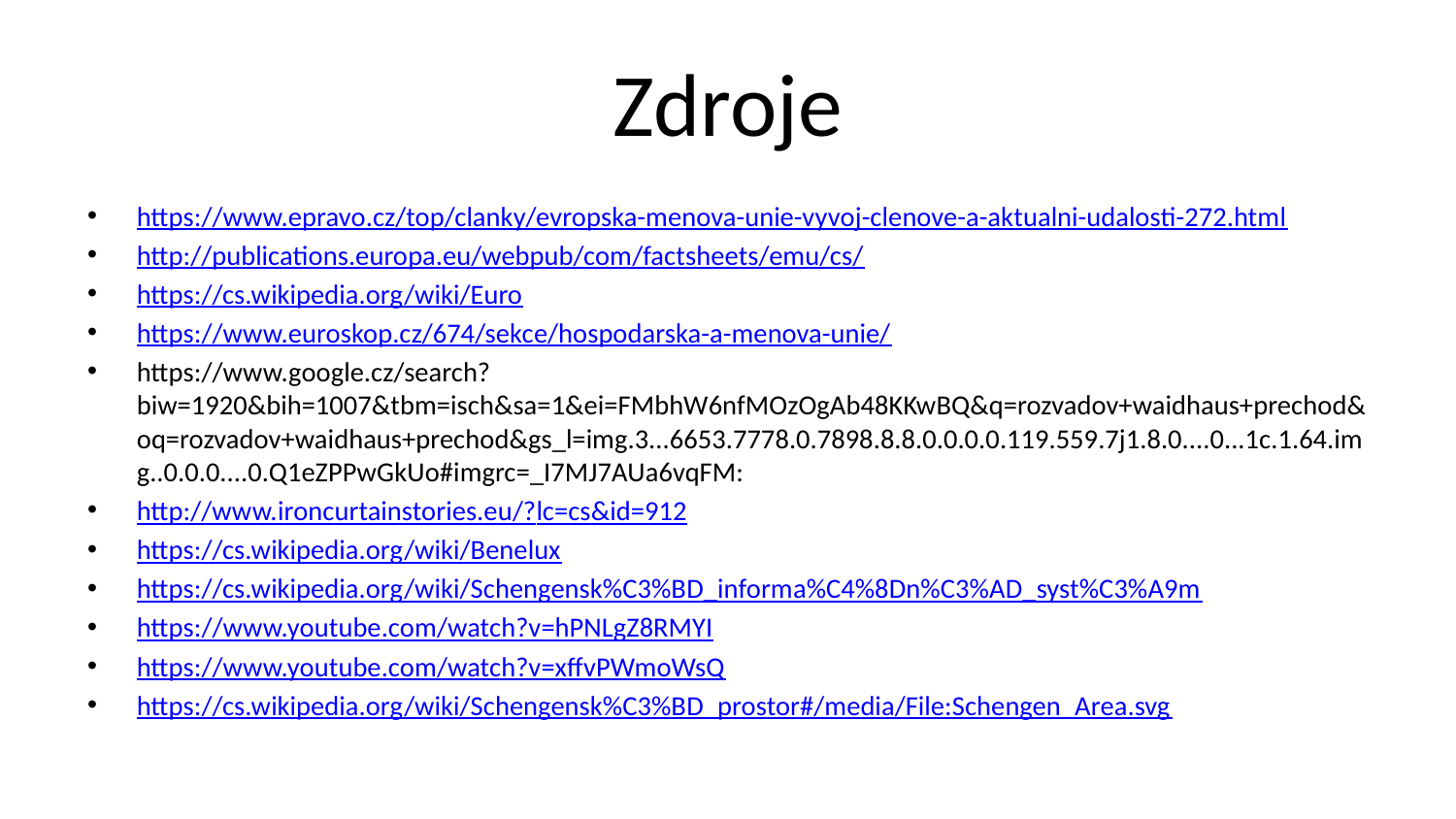

# Zdroje
https://www.epravo.cz/top/clanky/evropska-menova-unie-vyvoj-clenove-a-aktualni-udalosti-272.html
http://publications.europa.eu/webpub/com/factsheets/emu/cs/
https://cs.wikipedia.org/wiki/Euro
https://www.euroskop.cz/674/sekce/hospodarska-a-menova-unie/
https://www.google.cz/search?biw=1920&bih=1007&tbm=isch&sa=1&ei=FMbhW6nfMOzOgAb48KKwBQ&q=rozvadov+waidhaus+prechod&oq=rozvadov+waidhaus+prechod&gs_l=img.3...6653.7778.0.7898.8.8.0.0.0.0.119.559.7j1.8.0....0...1c.1.64.img..0.0.0....0.Q1eZPPwGkUo#imgrc=_I7MJ7AUa6vqFM:
http://www.ironcurtainstories.eu/?lc=cs&id=912
https://cs.wikipedia.org/wiki/Benelux
https://cs.wikipedia.org/wiki/Schengensk%C3%BD_informa%C4%8Dn%C3%AD_syst%C3%A9m
https://www.youtube.com/watch?v=hPNLgZ8RMYI
https://www.youtube.com/watch?v=xffvPWmoWsQ
https://cs.wikipedia.org/wiki/Schengensk%C3%BD_prostor#/media/File:Schengen_Area.svg